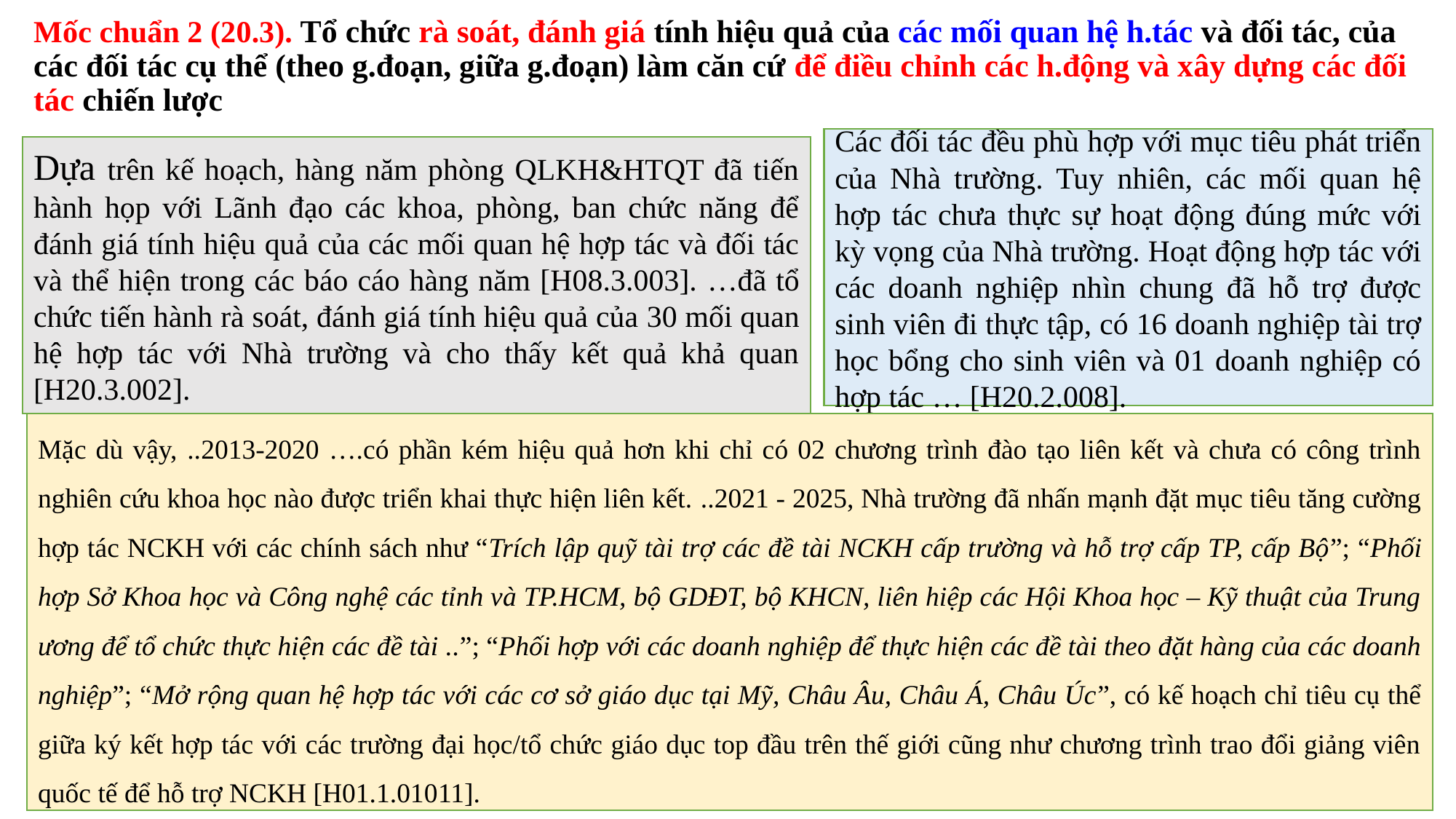

# Mốc chuẩn 2 (20.3). Tổ chức rà soát, đánh giá tính hiệu quả của các mối quan hệ h.tác và đối tác, của các đối tác cụ thể (theo g.đoạn, giữa g.đoạn) làm căn cứ để điều chỉnh các h.động và xây dựng các đối tác chiến lược
Các đối tác đều phù hợp với mục tiêu phát triển của Nhà trường. Tuy nhiên, các mối quan hệ hợp tác chưa thực sự hoạt động đúng mức với kỳ vọng của Nhà trường. Hoạt động hợp tác với các doanh nghiệp nhìn chung đã hỗ trợ được sinh viên đi thực tập, có 16 doanh nghiệp tài trợ học bổng cho sinh viên và 01 doanh nghiệp có hợp tác … [H20.2.008].
Dựa trên kế hoạch, hàng năm phòng QLKH&HTQT đã tiến hành họp với Lãnh đạo các khoa, phòng, ban chức năng để đánh giá tính hiệu quả của các mối quan hệ hợp tác và đối tác và thể hiện trong các báo cáo hàng năm [H08.3.003]. …đã tổ chức tiến hành rà soát, đánh giá tính hiệu quả của 30 mối quan hệ hợp tác với Nhà trường và cho thấy kết quả khả quan [H20.3.002].
Mặc dù vậy, ..2013-2020 ….có phần kém hiệu quả hơn khi chỉ có 02 chương trình đào tạo liên kết và chưa có công trình nghiên cứu khoa học nào được triển khai thực hiện liên kết. ..2021 - 2025, Nhà trường đã nhấn mạnh đặt mục tiêu tăng cường hợp tác NCKH với các chính sách như “Trích lập quỹ tài trợ các đề tài NCKH cấp trường và hỗ trợ cấp TP, cấp Bộ”; “Phối hợp Sở Khoa học và Công nghệ các tỉnh và TP.HCM, bộ GDĐT, bộ KHCN, liên hiệp các Hội Khoa học – Kỹ thuật của Trung ương để tổ chức thực hiện các đề tài ..”; “Phối hợp với các doanh nghiệp để thực hiện các đề tài theo đặt hàng của các doanh nghiệp”; “Mở rộng quan hệ hợp tác với các cơ sở giáo dục tại Mỹ, Châu Âu, Châu Á, Châu Úc”, có kế hoạch chỉ tiêu cụ thể giữa ký kết hợp tác với các trường đại học/tổ chức giáo dục top đầu trên thế giới cũng như chương trình trao đổi giảng viên quốc tế để hỗ trợ NCKH [H01.1.01011].